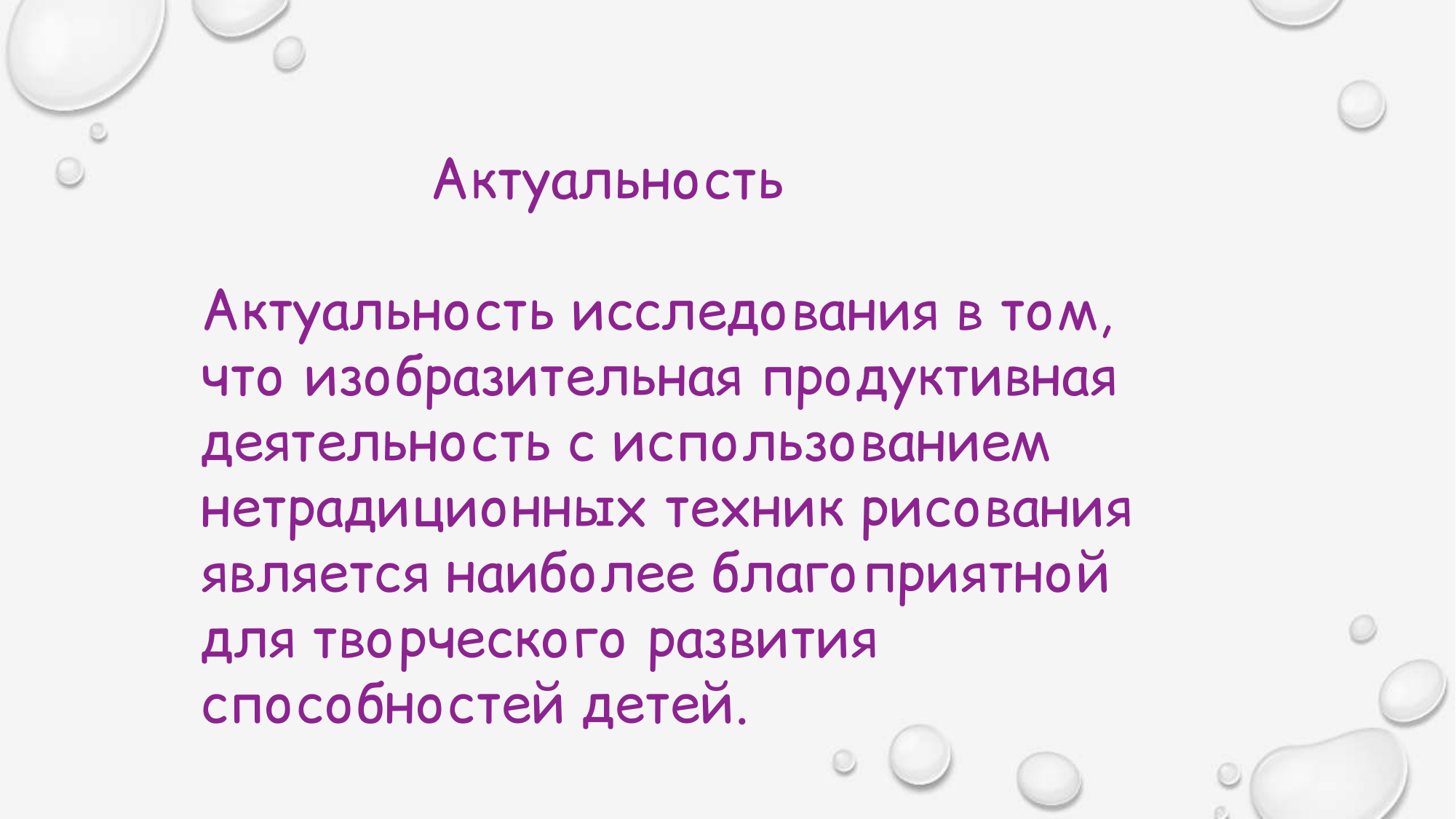

Актуальность

Актуальность исследования в том, что изобразительная продуктивная деятельность с использованием нетрадиционных техник рисования является наиболее благоприятной для творческого развития способностей детей.